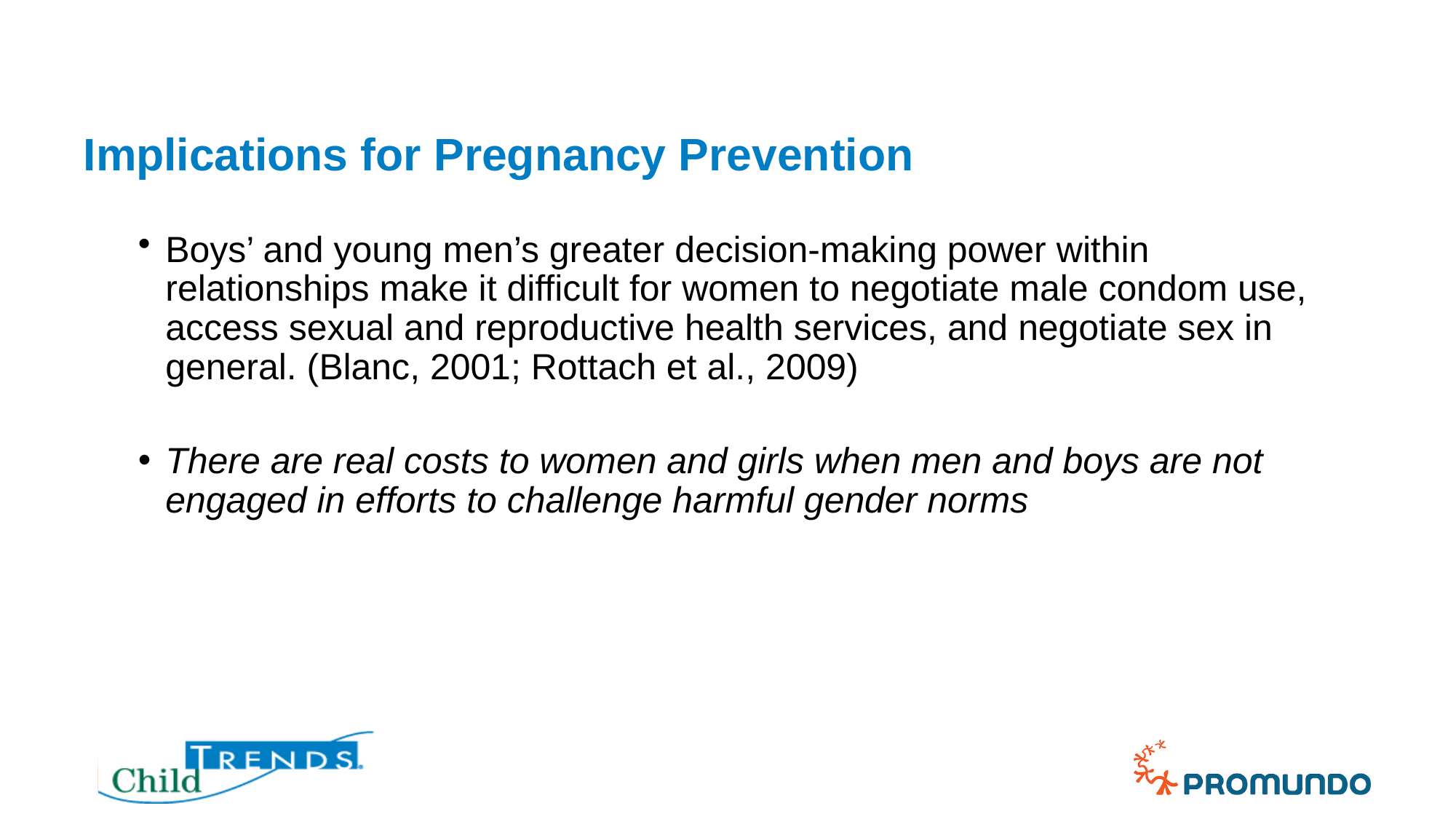

# Implications for Pregnancy Prevention
Boys’ and young men’s greater decision-making power within relationships make it difficult for women to negotiate male condom use, access sexual and reproductive health services, and negotiate sex in general. (Blanc, 2001; Rottach et al., 2009)

There are real costs to women and girls when men and boys are not engaged in efforts to challenge harmful gender norms